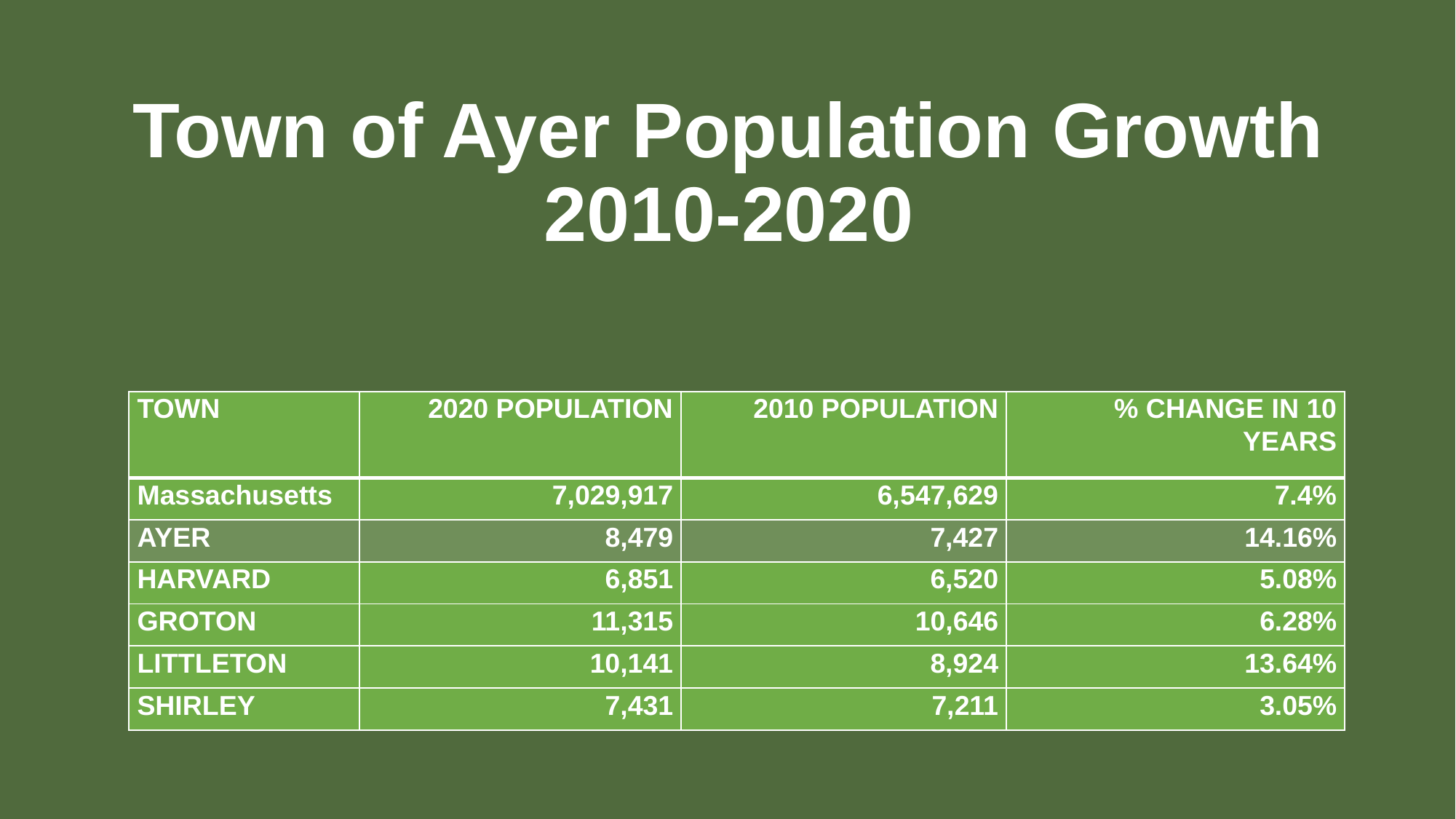

# Town of Ayer Population Growth 2010-2020
| TOWN | 2020 POPULATION | 2010 POPULATION | % CHANGE IN 10 YEARS |
| --- | --- | --- | --- |
| Massachusetts | 7,029,917 | 6,547,629 | 7.4% |
| AYER | 8,479 | 7,427 | 14.16% |
| HARVARD | 6,851 | 6,520 | 5.08% |
| GROTON | 11,315 | 10,646 | 6.28% |
| LITTLETON | 10,141 | 8,924 | 13.64% |
| SHIRLEY | 7,431 | 7,211 | 3.05% |